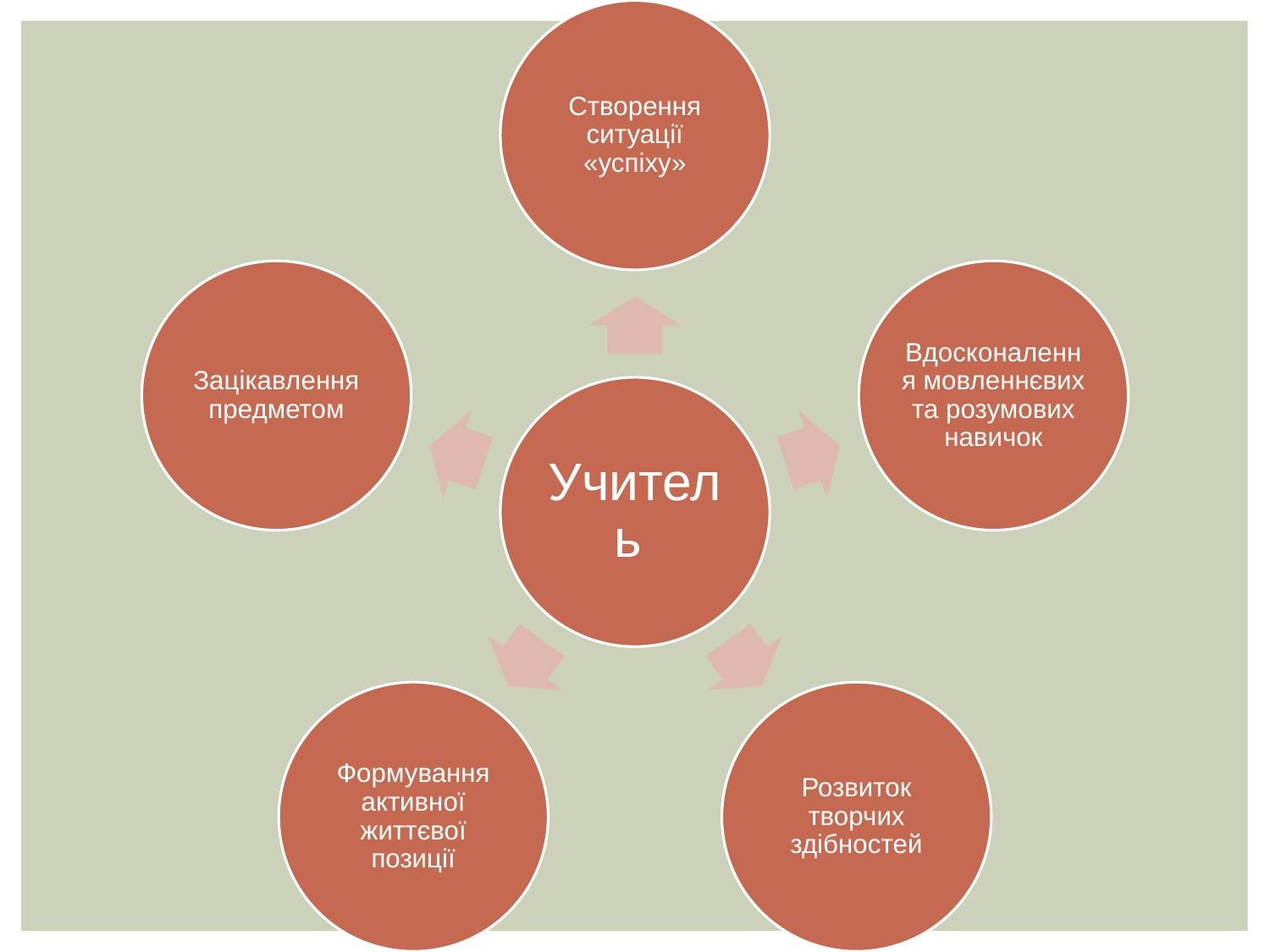

Учитель

Створення ситуації «успіху»

Вдосконалення мовленнєвих та розумових навичок

Розвиток творчих здібностей

Формування активної життєвої позиції

Зацікавлення предметом